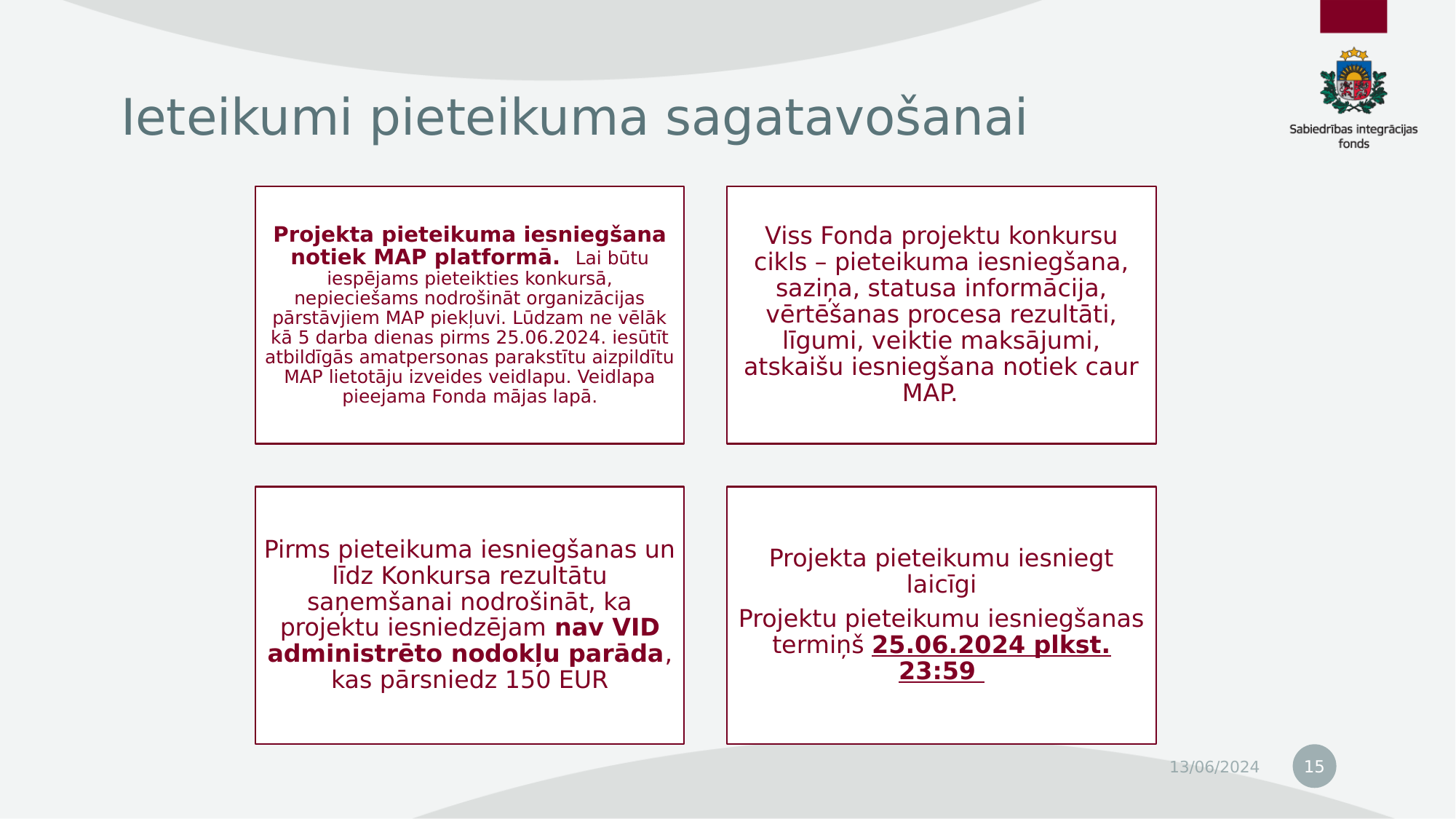

# Ieteikumi pieteikuma sagatavošanai
Projekta pieteikuma iesniegšana notiek MAP platformā.  Lai būtu iespējams pieteikties konkursā, nepieciešams nodrošināt organizācijas pārstāvjiem MAP piekļuvi. Lūdzam ne vēlāk kā 5 darba dienas pirms 25.06.2024. iesūtīt atbildīgās amatpersonas parakstītu aizpildītu MAP lietotāju izveides veidlapu. Veidlapa pieejama Fonda mājas lapā.
Viss Fonda projektu konkursu cikls – pieteikuma iesniegšana, saziņa, statusa informācija, vērtēšanas procesa rezultāti, līgumi, veiktie maksājumi, atskaišu iesniegšana notiek caur MAP.
Pirms pieteikuma iesniegšanas un līdz Konkursa rezultātu saņemšanai nodrošināt, ka projektu iesniedzējam nav VID administrēto nodokļu parāda, kas pārsniedz 150 EUR
Projekta pieteikumu iesniegt laicīgi
Projektu pieteikumu iesniegšanas termiņš 25.06.2024 plkst. 23:59
15
13/06/2024